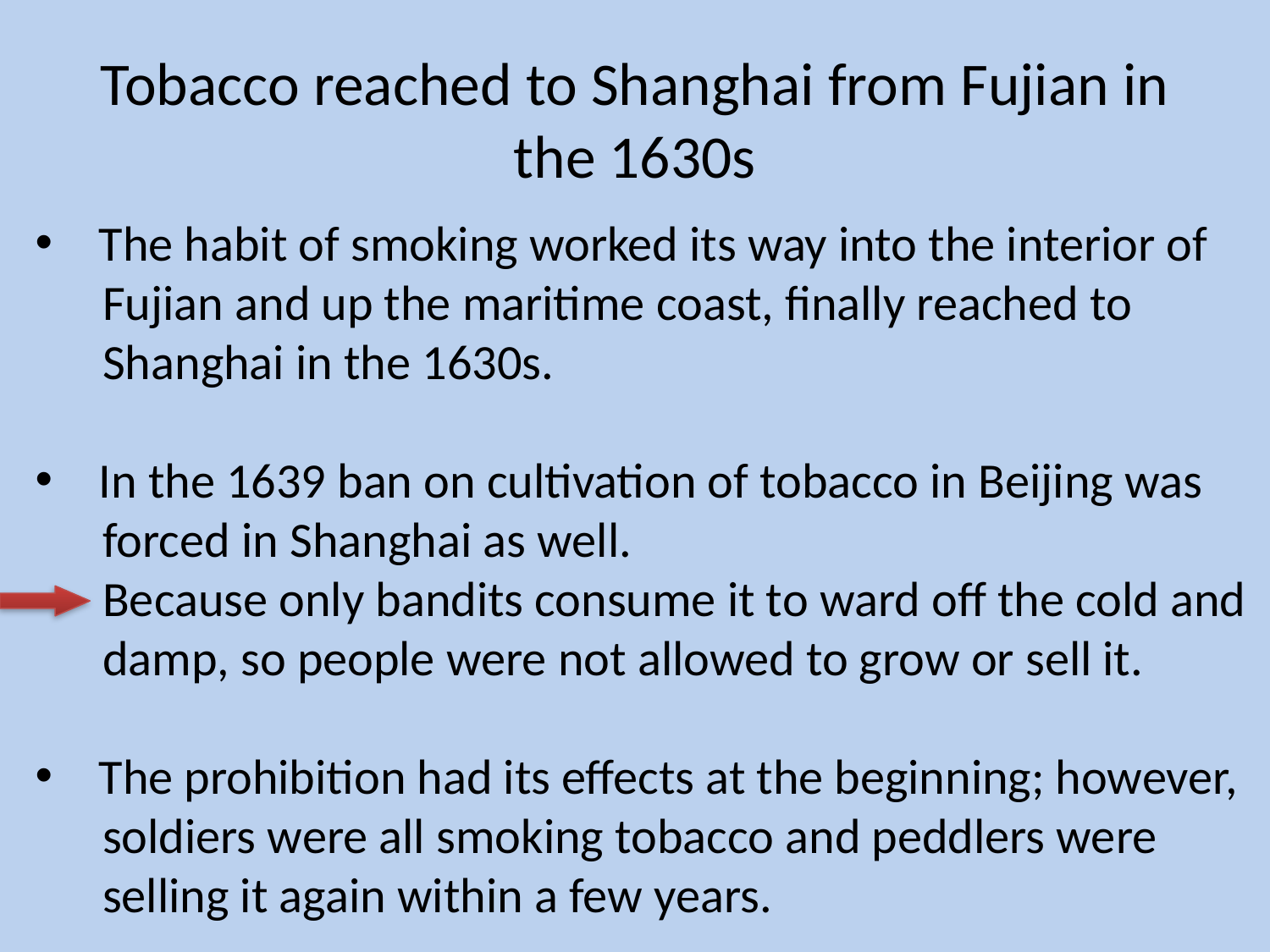

# Tobacco reached to Shanghai from Fujian in the 1630s
The habit of smoking worked its way into the interior of
      Fujian and up the maritime coast, finally reached to
      Shanghai in the 1630s.

In the 1639 ban on cultivation of tobacco in Beijing was
      forced in Shanghai as well.
      Because only bandits consume it to ward off the cold and
      damp, so people were not allowed to grow or sell it.

The prohibition had its effects at the beginning; however,
      soldiers were all smoking tobacco and peddlers were
      selling it again within a few years.